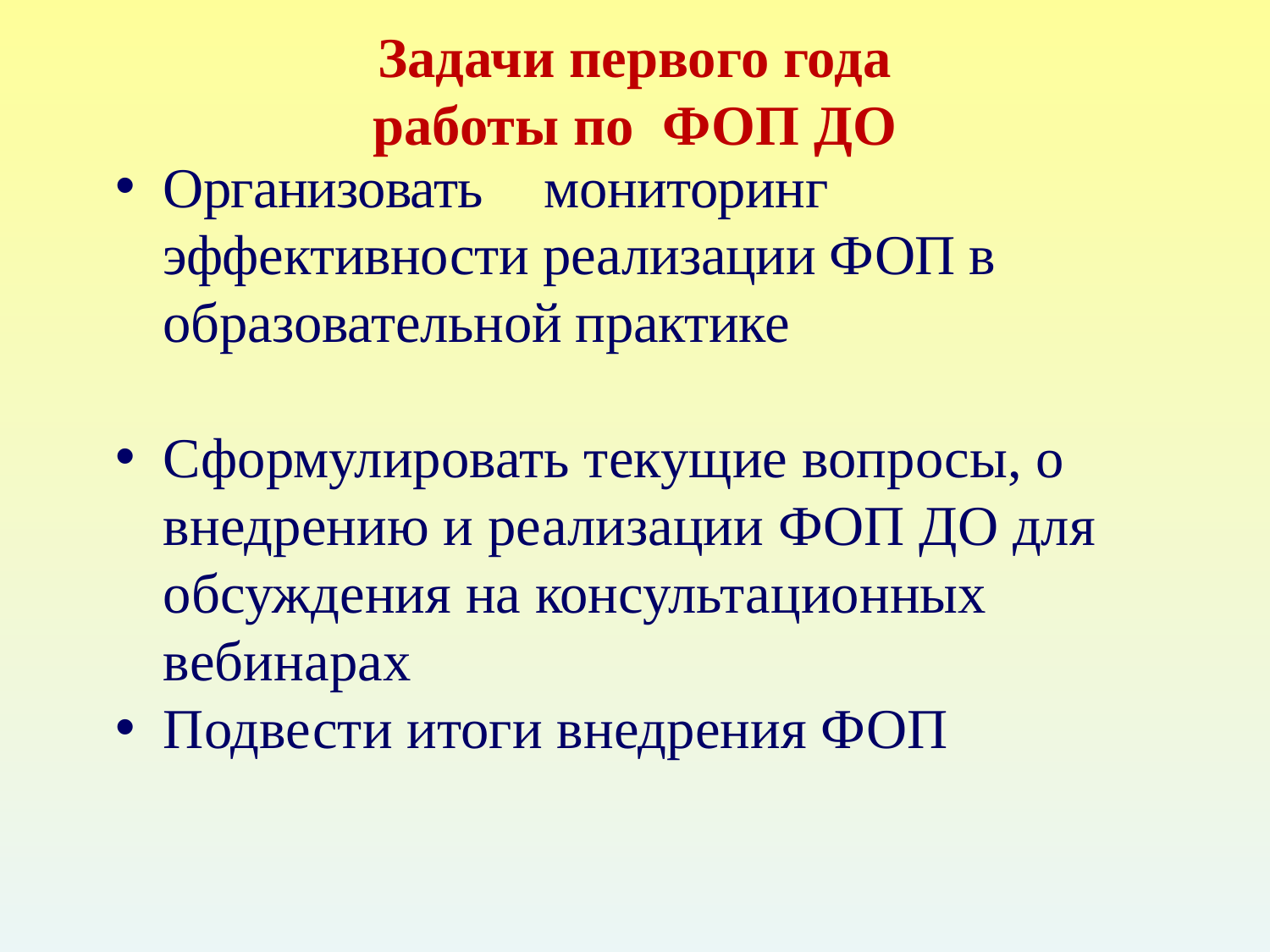

# Задачи первого года работы по  ФОП ДО
Организовать	мониторинг	эффективности реализации ФОП в образовательной практике

Сформулировать текущие вопросы, о внедрению и реализации ФОП ДО для обсуждения на консультационных вебинарах
Подвести итоги внедрения ФОП